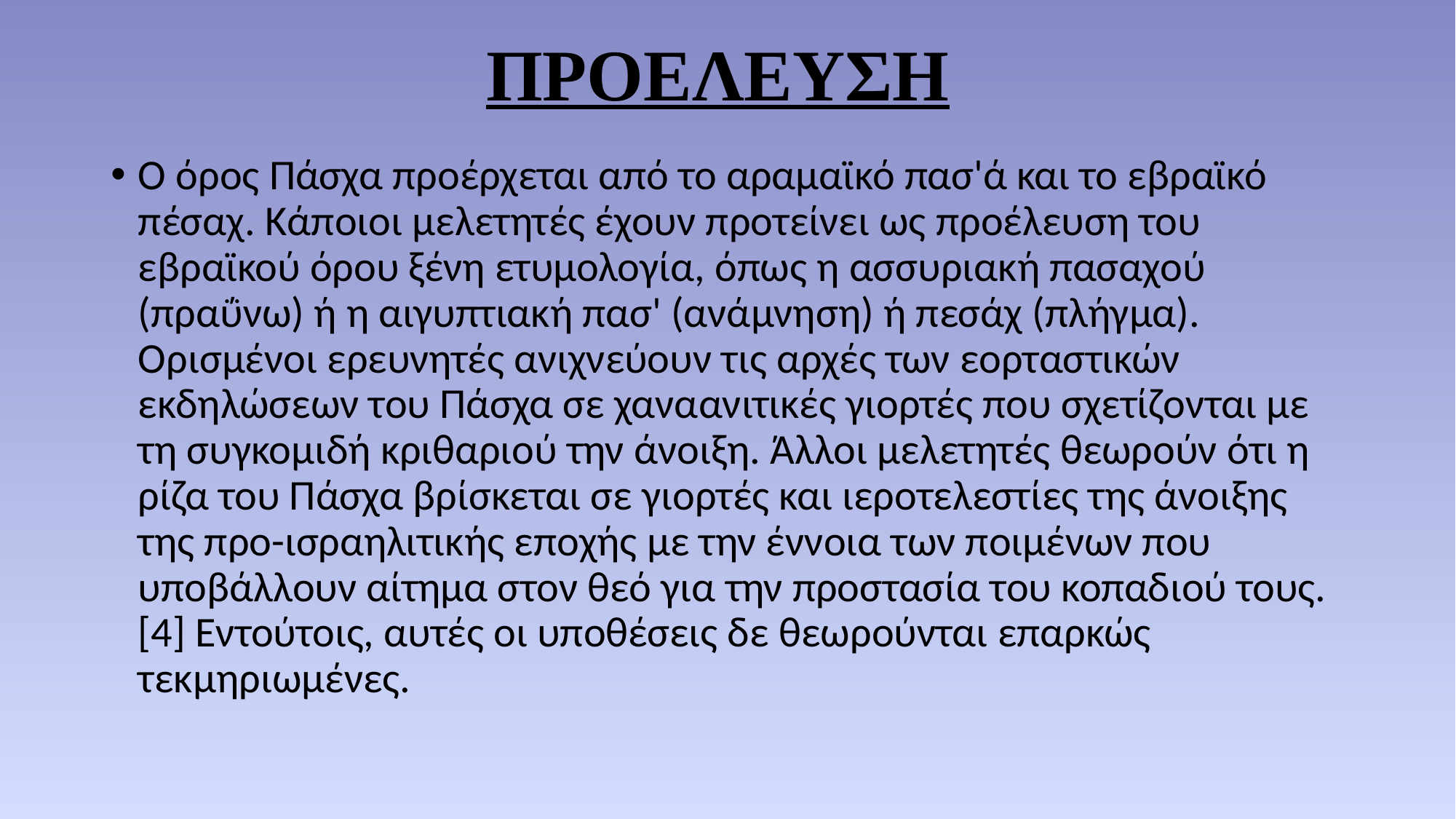

# ΠΡΟΕΛΕΥΣΗ
Ο όρος Πάσχα προέρχεται από το αραμαϊκό πασ'ά και το εβραϊκό πέσαχ. Κάποιοι μελετητές έχουν προτείνει ως προέλευση του εβραϊκού όρου ξένη ετυμολογία, όπως η ασσυριακή πασαχού (πραΰνω) ή η αιγυπτιακή πασ' (ανάμνηση) ή πεσάχ (πλήγμα). Ορισμένοι ερευνητές ανιχνεύουν τις αρχές των εορταστικών εκδηλώσεων του Πάσχα σε χαναανιτικές γιορτές που σχετίζονται με τη συγκομιδή κριθαριού την άνοιξη. Άλλοι μελετητές θεωρούν ότι η ρίζα του Πάσχα βρίσκεται σε γιορτές και ιεροτελεστίες της άνοιξης της προ-ισραηλιτικής εποχής με την έννοια των ποιμένων που υποβάλλουν αίτημα στον θεό για την προστασία του κοπαδιού τους.[4] Εντούτοις, αυτές οι υποθέσεις δε θεωρούνται επαρκώς τεκμηριωμένες.